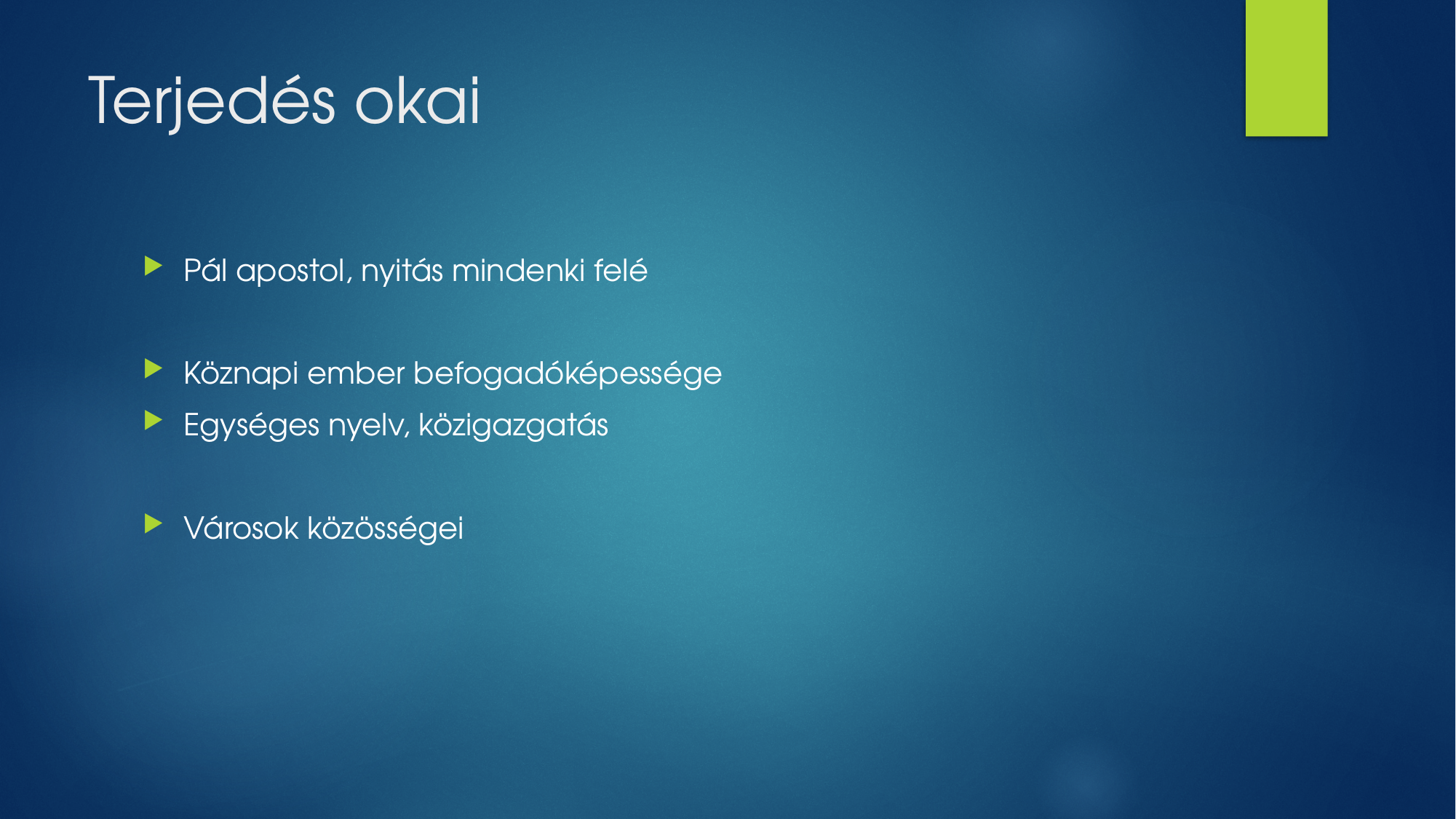

# Terjedés okai
Pál apostol, nyitás mindenki felé

Köznapi ember befogadóképessége
Egységes nyelv, közigazgatás

Városok közösségei